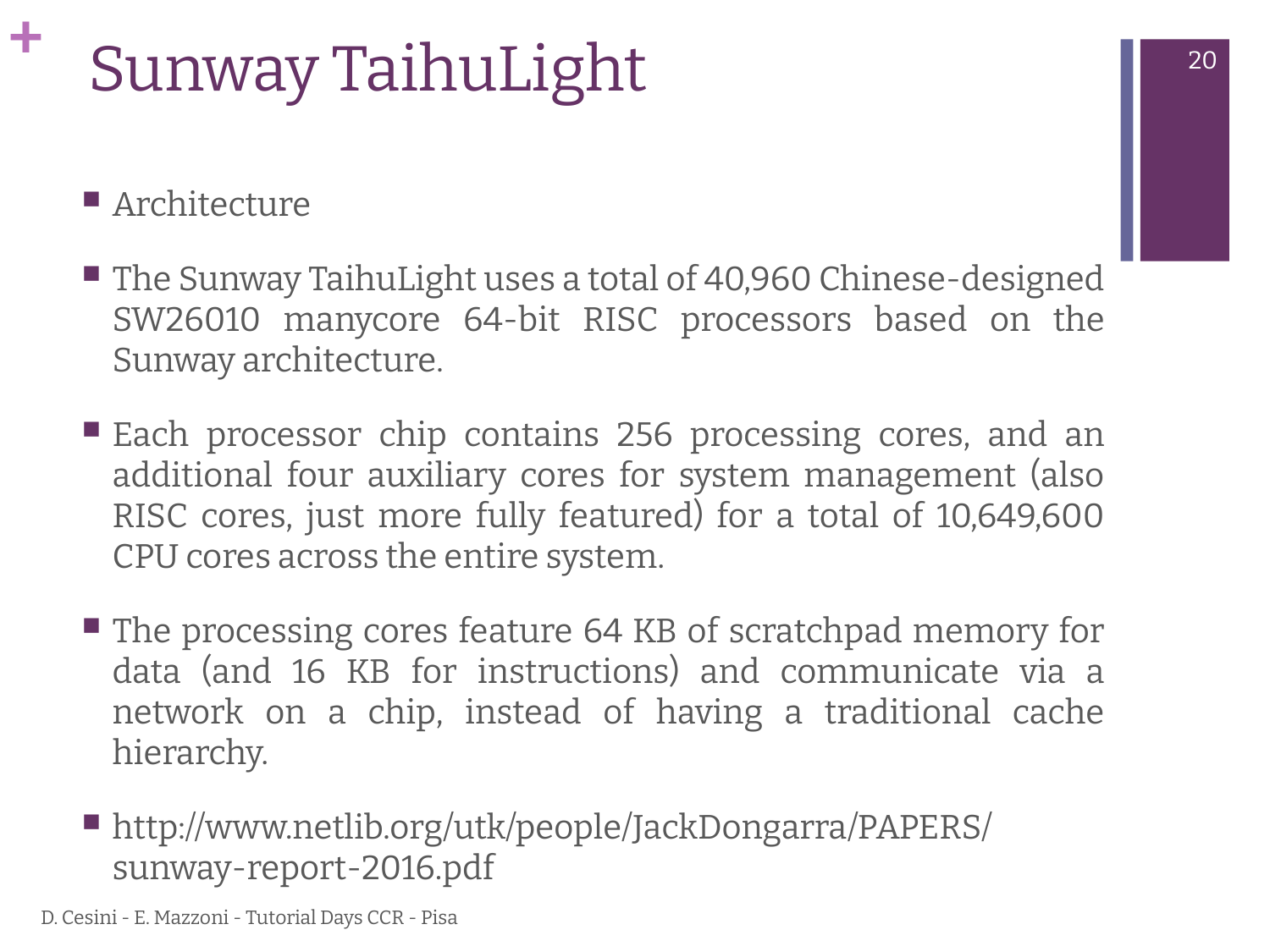

# Sunway TaihuLight
20
Architecture
The Sunway TaihuLight uses a total of 40,960 Chinese-designed SW26010 manycore 64-bit RISC processors based on the Sunway architecture.
Each processor chip contains 256 processing cores, and an additional four auxiliary cores for system management (also RISC cores, just more fully featured) for a total of 10,649,600 CPU cores across the entire system.
The processing cores feature 64 KB of scratchpad memory for data (and 16 KB for instructions) and communicate via a network on a chip, instead of having a traditional cache hierarchy.
http://www.netlib.org/utk/people/JackDongarra/PAPERS/sunway-report-2016.pdf
D. Cesini - E. Mazzoni - Tutorial Days CCR - Pisa